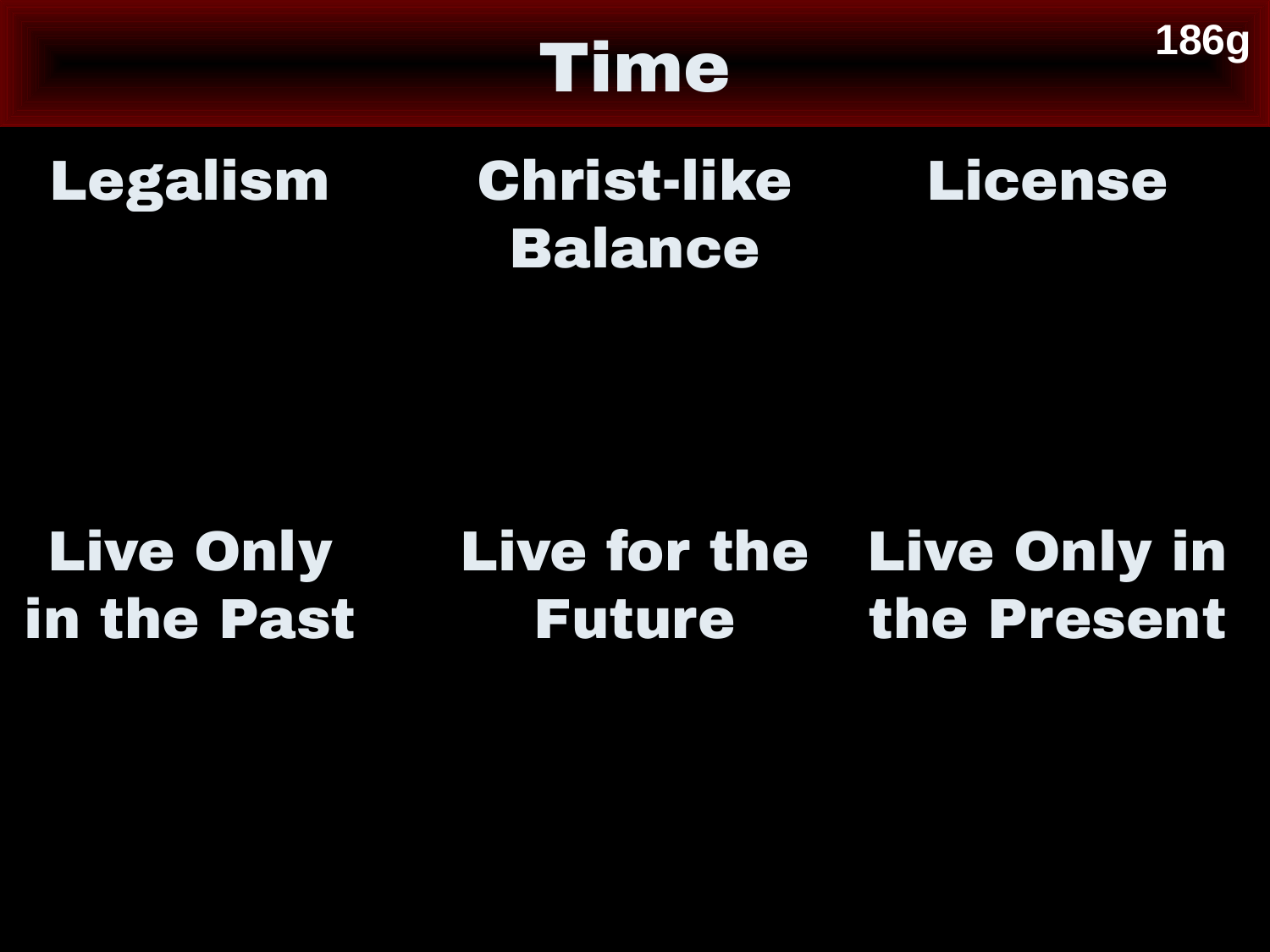

# Time
186g
Legalism
Christ-like Balance
License
Live Only in the Past
Live for the Future
Live Only in the Present